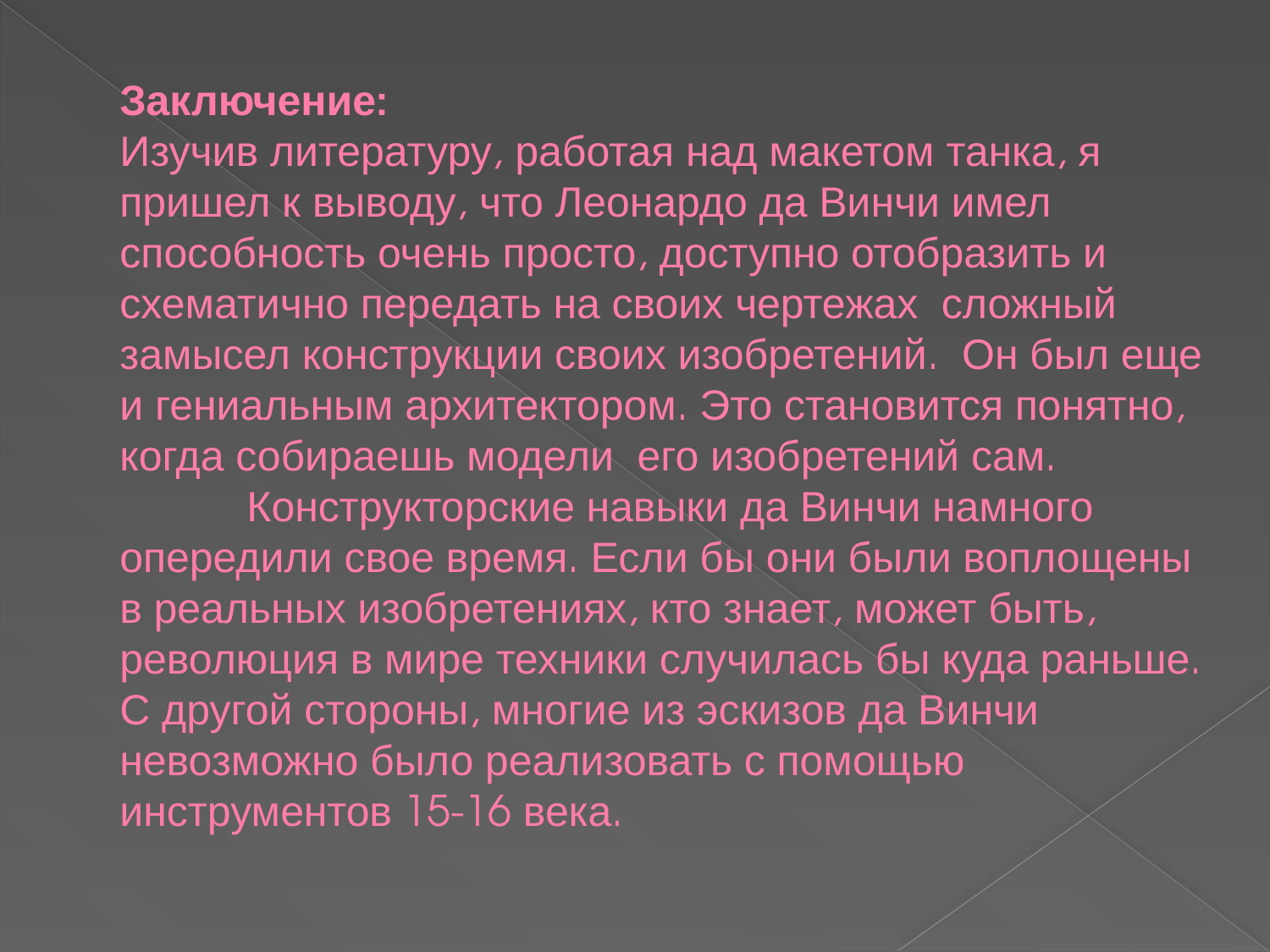

# Заключение: Изучив литературу, работая над макетом танка, я пришел к выводу, что Леонардо да Винчи имел способность очень просто, доступно отобразить и схематично передать на своих чертежах  сложный замысел конструкции своих изобретений.  Он был еще и гениальным архитектором. Это становится понятно, когда собираешь модели  его изобретений сам. Конструкторские навыки да Винчи намного опередили свое время. Если бы они были воплощены в реальных изобретениях, кто знает, может быть, революция в мире техники случилась бы куда раньше. С другой стороны, многие из эскизов да Винчи невозможно было реализовать с помощью инструментов 15-16 века.